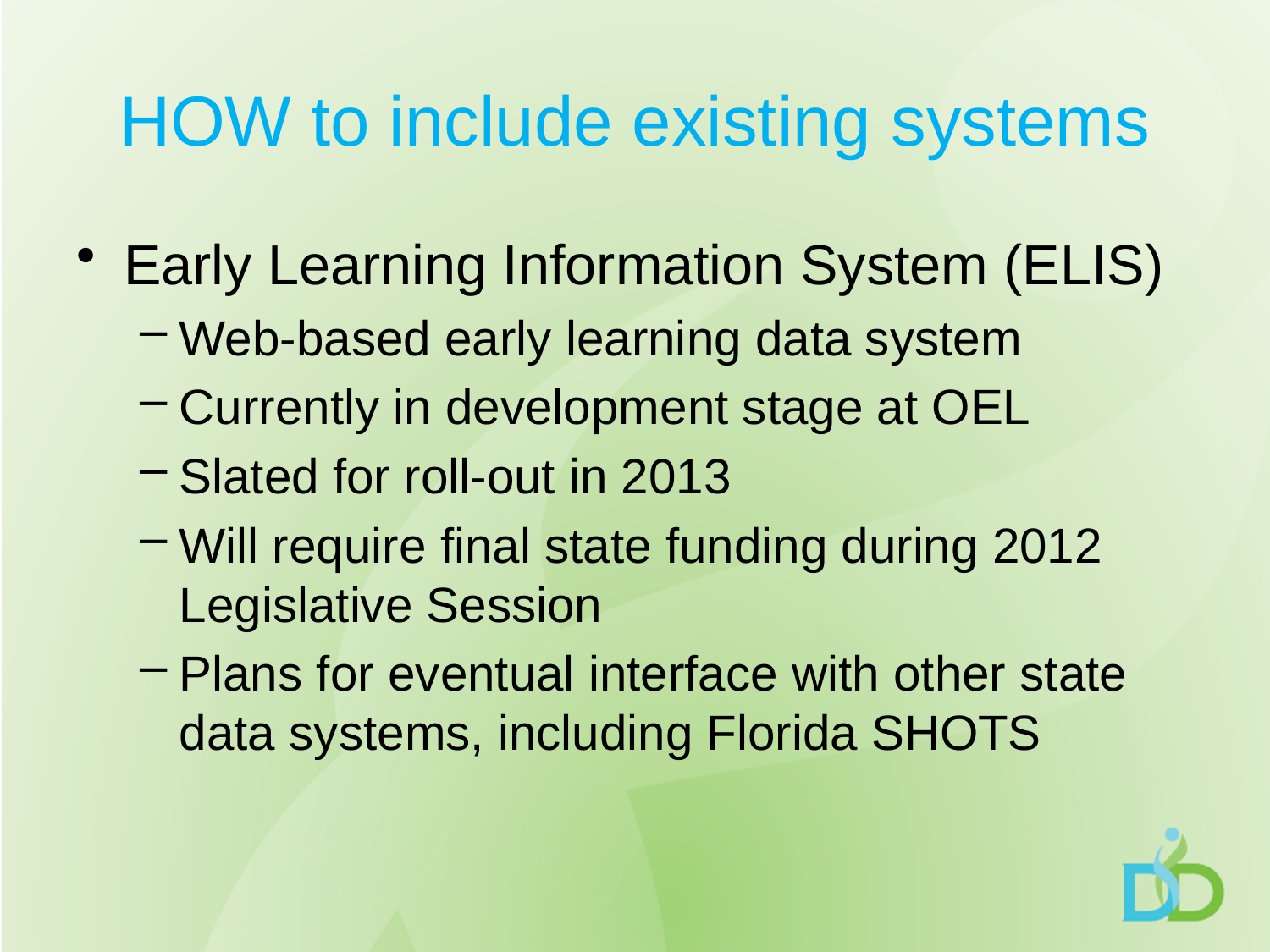

# HOW to include existing systems
Early Learning Information System (ELIS)
Web-based early learning data system
Currently in development stage at OEL
Slated for roll-out in 2013
Will require final state funding during 2012 Legislative Session
Plans for eventual interface with other state data systems, including Florida SHOTS